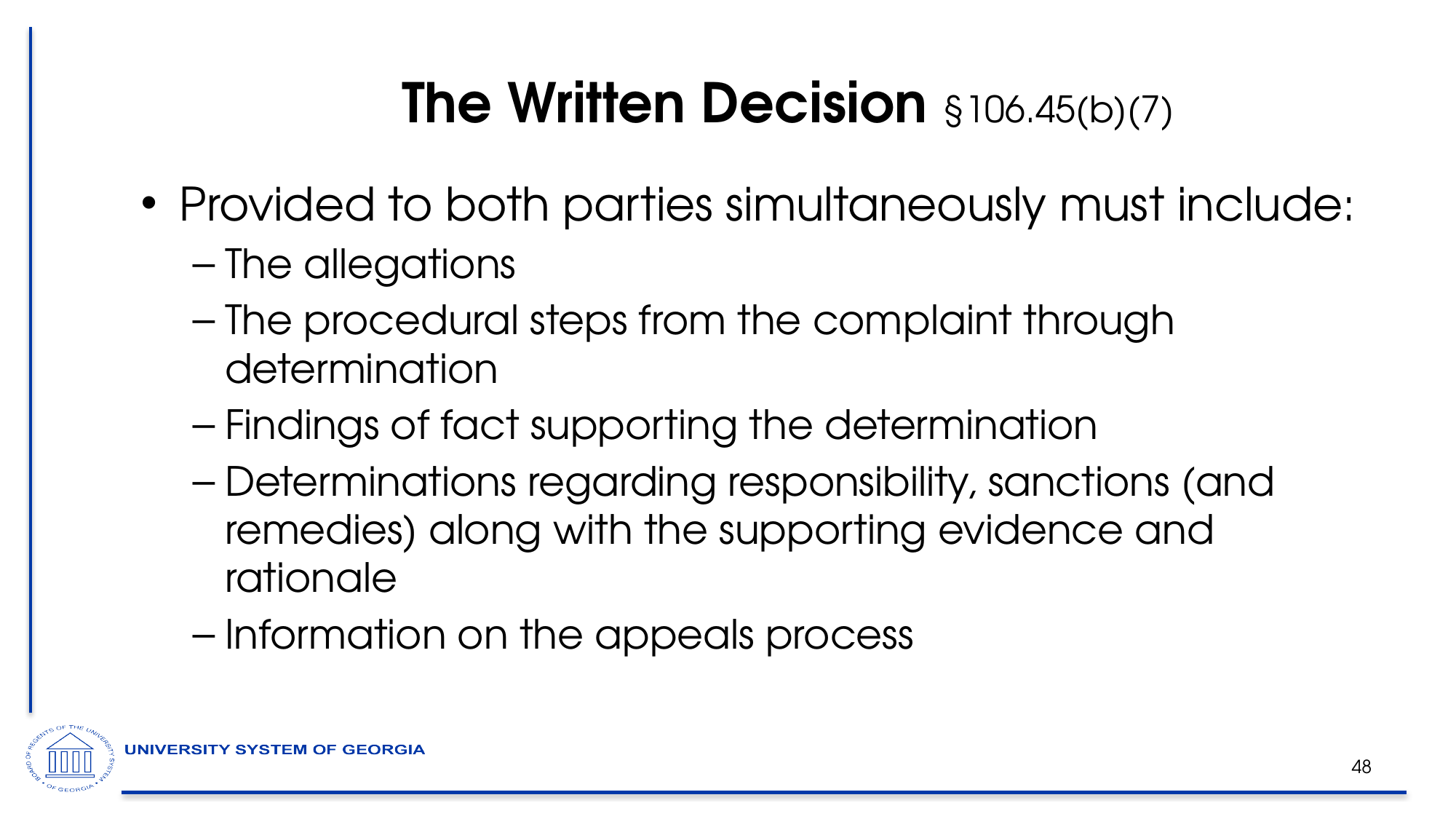

# The Written Decision §106.45(b)(7)
Provided to both parties simultaneously must include:
The allegations
The procedural steps from the complaint through determination
Findings of fact supporting the determination
Determinations regarding responsibility, sanctions (and remedies) along with the supporting evidence and rationale
Information on the appeals process
48